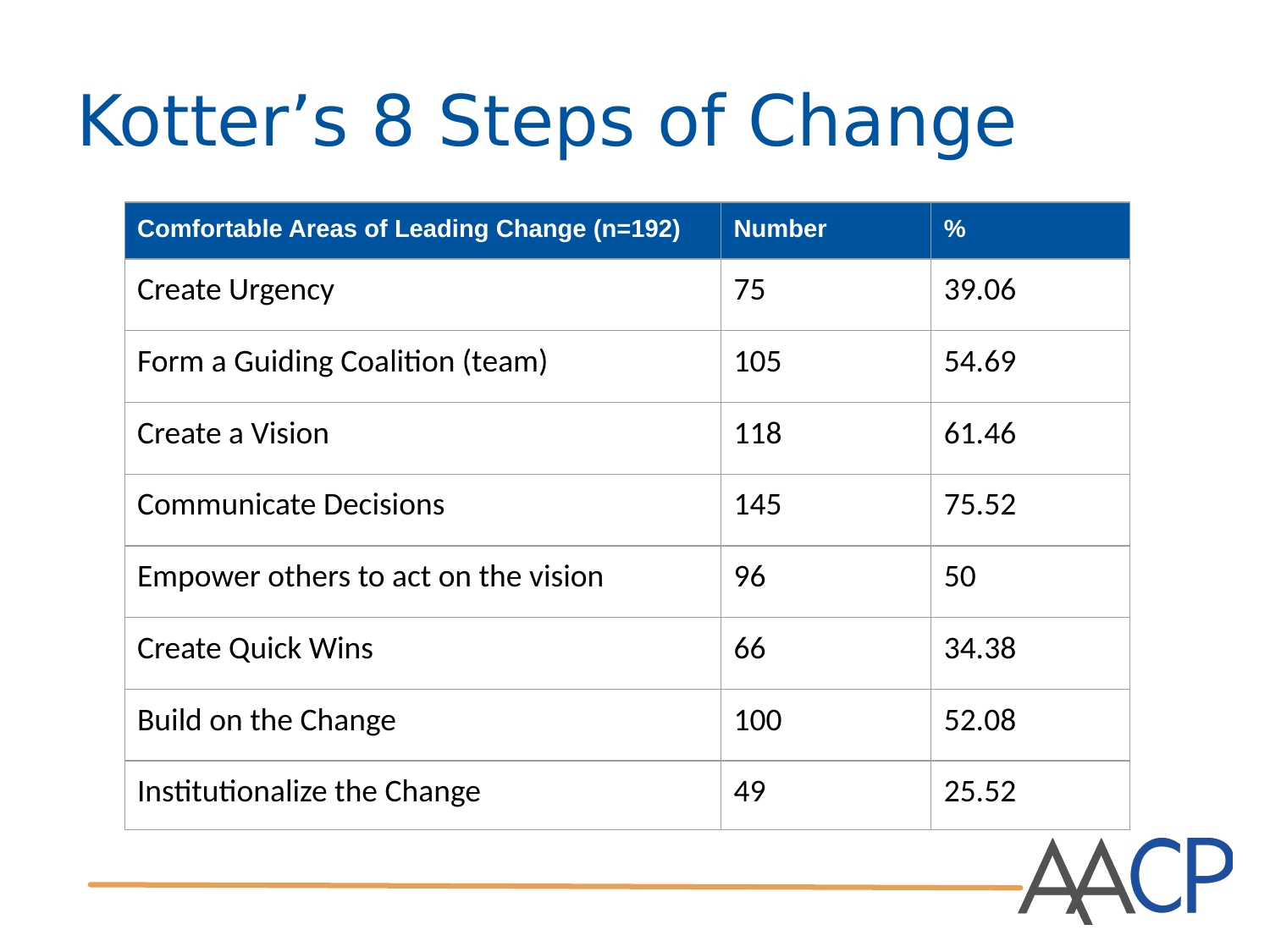

# Kotter’s 8 Steps of Change
| Comfortable Areas of Leading Change (n=192) | Number | % |
| --- | --- | --- |
| Create Urgency | 75 | 39.06 |
| Form a Guiding Coalition (team) | 105 | 54.69 |
| Create a Vision | 118 | 61.46 |
| Communicate Decisions | 145 | 75.52 |
| Empower others to act on the vision | 96 | 50 |
| Create Quick Wins | 66 | 34.38 |
| Build on the Change | 100 | 52.08 |
| Institutionalize the Change | 49 | 25.52 |